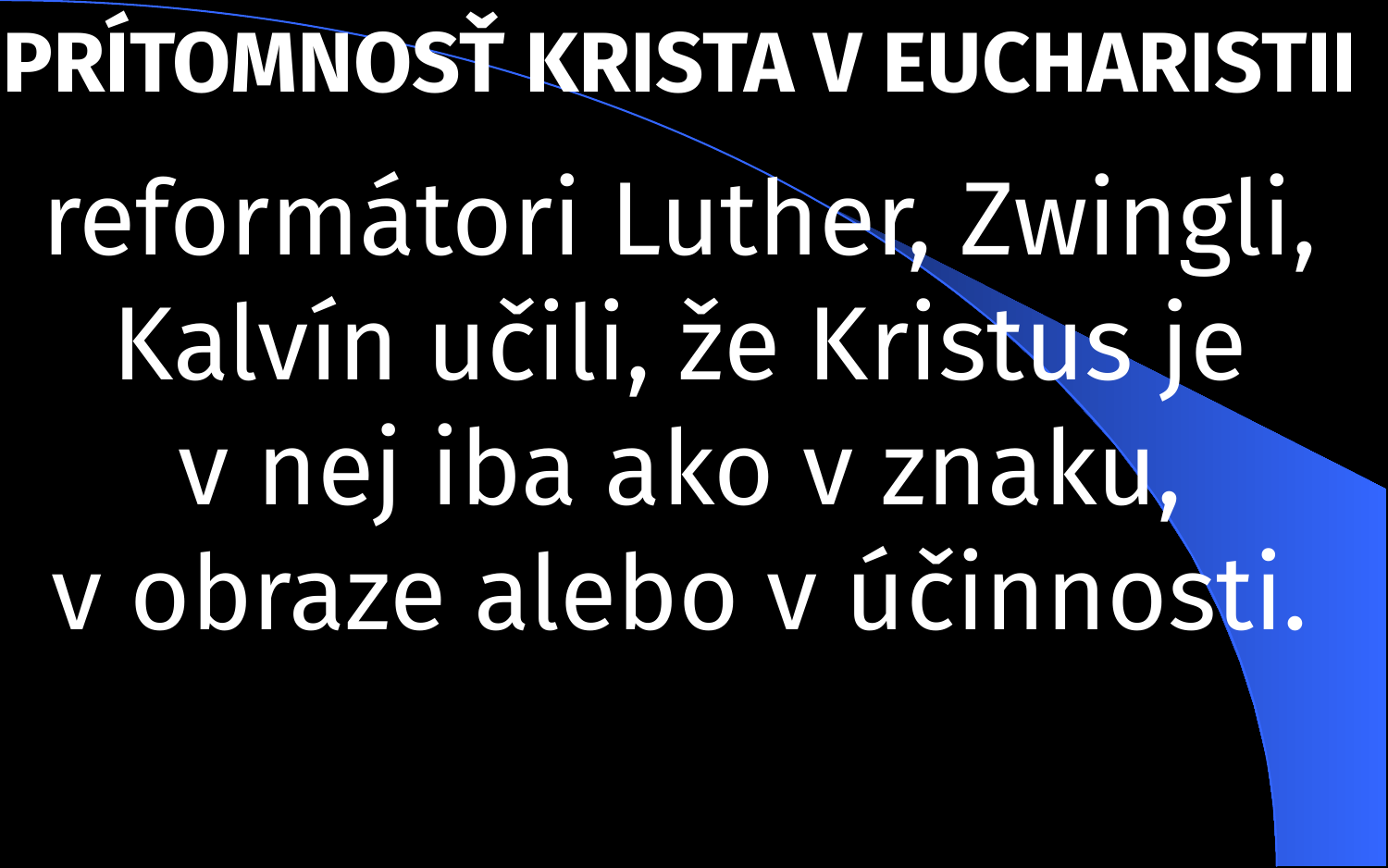

PRÍTOMNOSŤ KRISTA V EUCHARISTII

reformátori Luther, Zwingli, Kalvín učili, že Kristus je v nej iba ako v znaku, v obraze alebo v účinnosti.